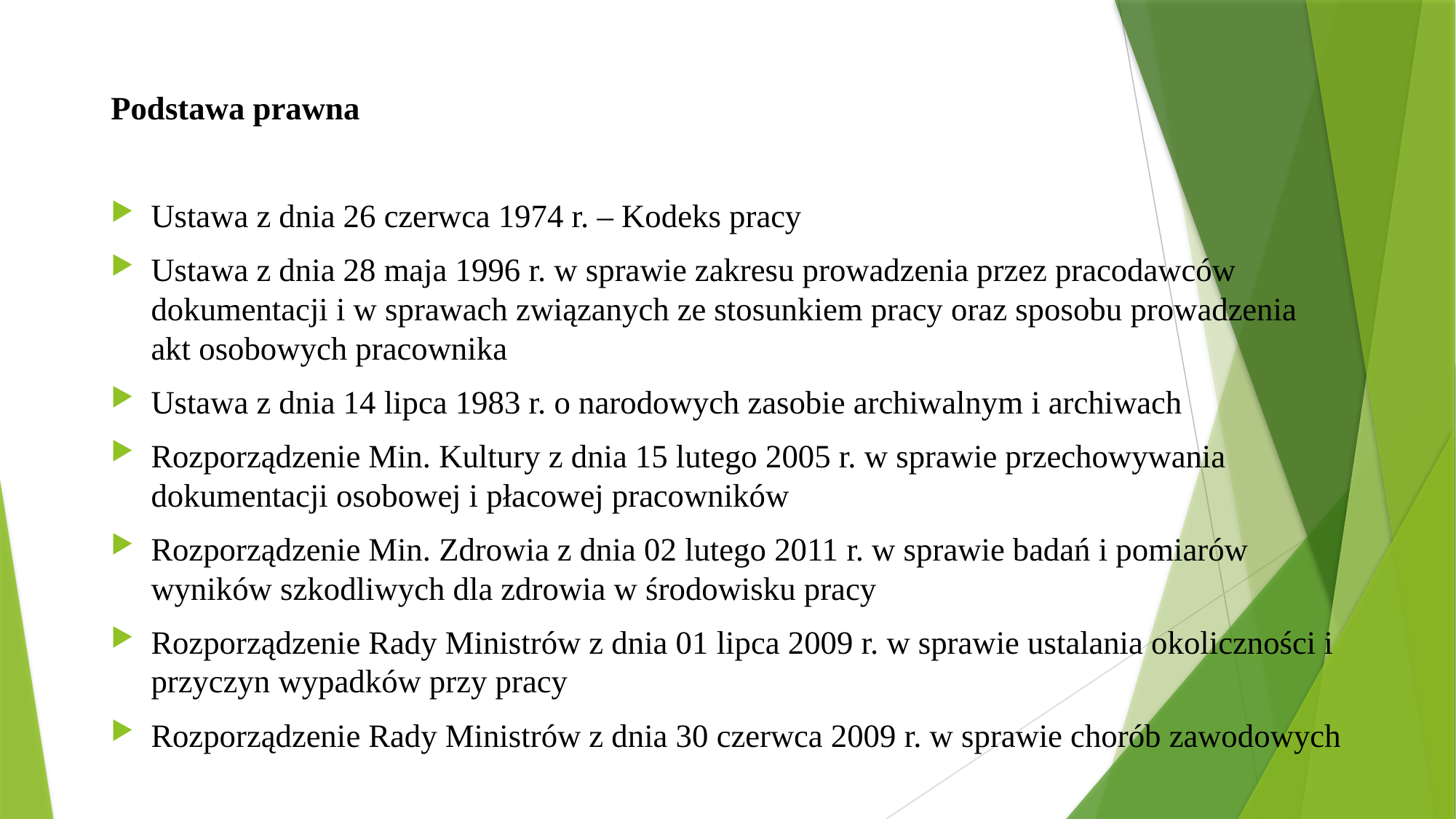

Podstawa prawna

Ustawa z dnia 26 czerwca 1974 r. – Kodeks pracy
Ustawa z dnia 28 maja 1996 r. w sprawie zakresu prowadzenia przez pracodawców dokumentacji i w sprawach związanych ze stosunkiem pracy oraz sposobu prowadzenia akt osobowych pracownika
Ustawa z dnia 14 lipca 1983 r. o narodowych zasobie archiwalnym i archiwach
Rozporządzenie Min. Kultury z dnia 15 lutego 2005 r. w sprawie przechowywania dokumentacji osobowej i płacowej pracowników
Rozporządzenie Min. Zdrowia z dnia 02 lutego 2011 r. w sprawie badań i pomiarów wyników szkodliwych dla zdrowia w środowisku pracy
Rozporządzenie Rady Ministrów z dnia 01 lipca 2009 r. w sprawie ustalania okoliczności i przyczyn wypadków przy pracy
Rozporządzenie Rady Ministrów z dnia 30 czerwca 2009 r. w sprawie chorób zawodowych